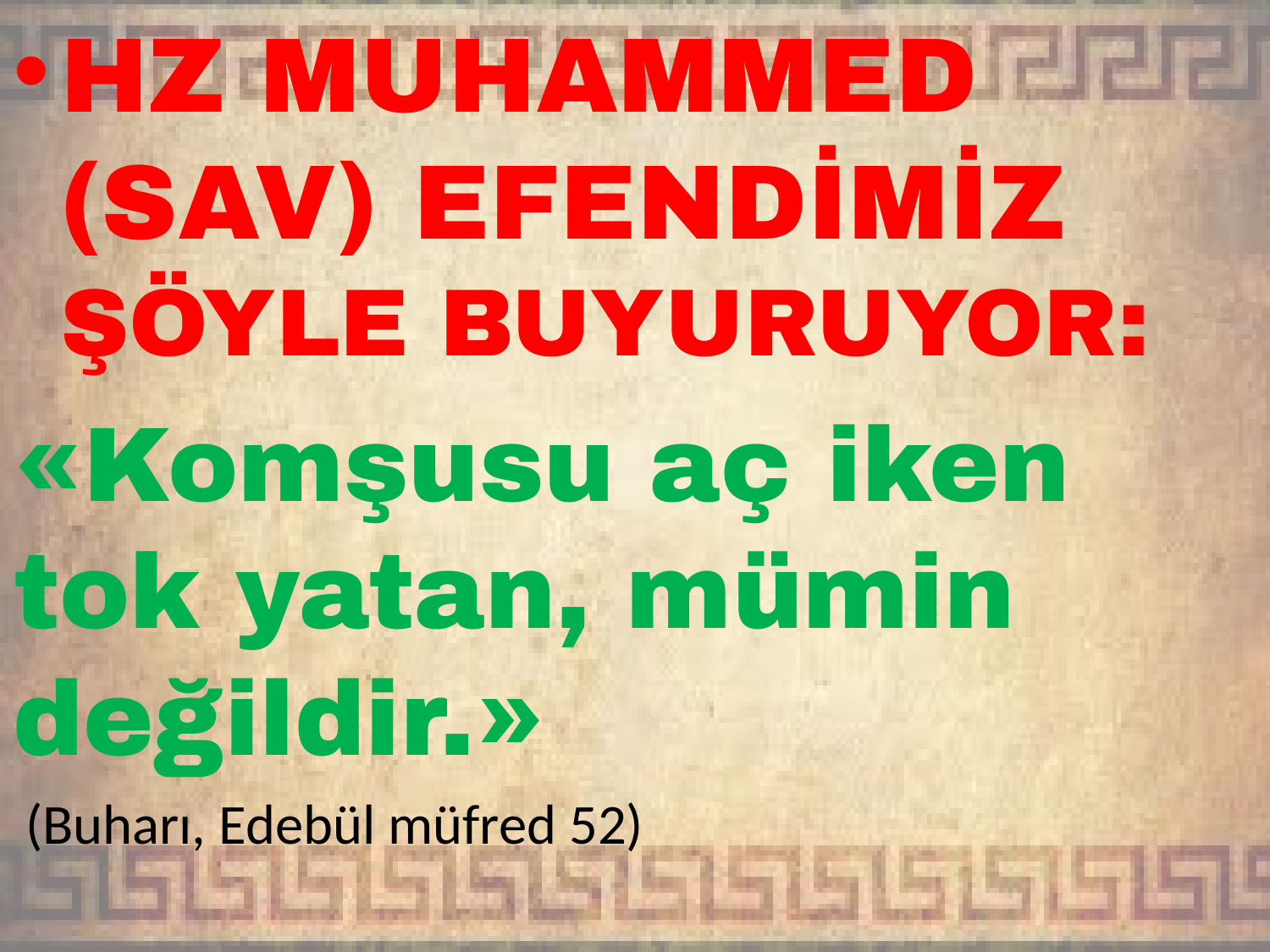

HZ MUHAMMED (SAV) EFENDİMİZ ŞÖYLE BUYURUYOR:
«Komşusu aç iken tok yatan, mümin değildir.»
 (Buharı, Edebül müfred 52)